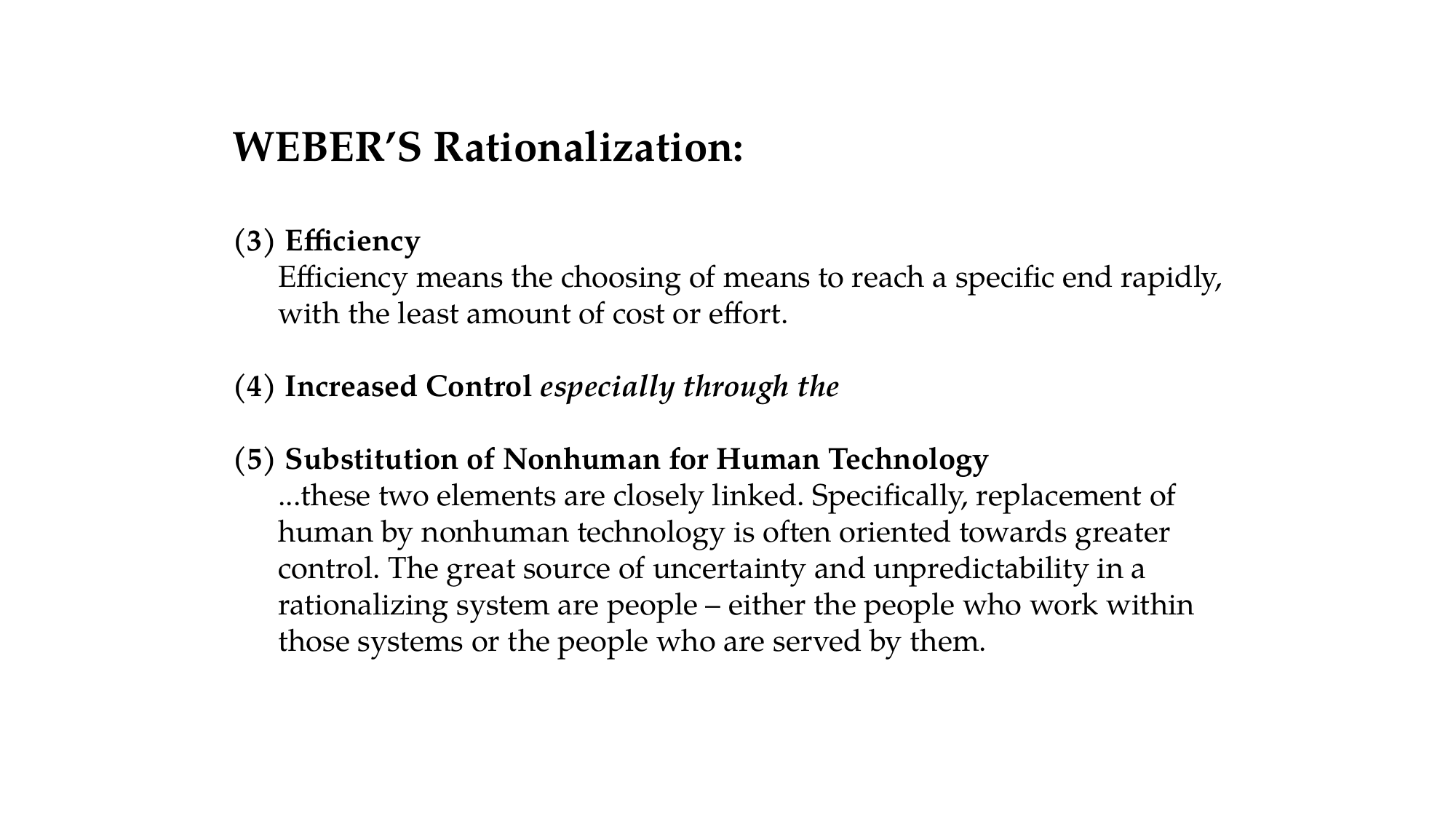

WEBER’S Rationalization:

(3) Efficiency
      Efficiency means the choosing of means to reach a specific end rapidly,
      with the least amount of cost or effort.

(4) Increased Control especially through the
(5) Substitution of Nonhuman for Human Technology
      ...these two elements are closely linked. Specifically, replacement of
      human by nonhuman technology is often oriented towards greater
      control. The great source of uncertainty and unpredictability in a
      rationalizing system are people – either the people who work within
      those systems or the people who are served by them.